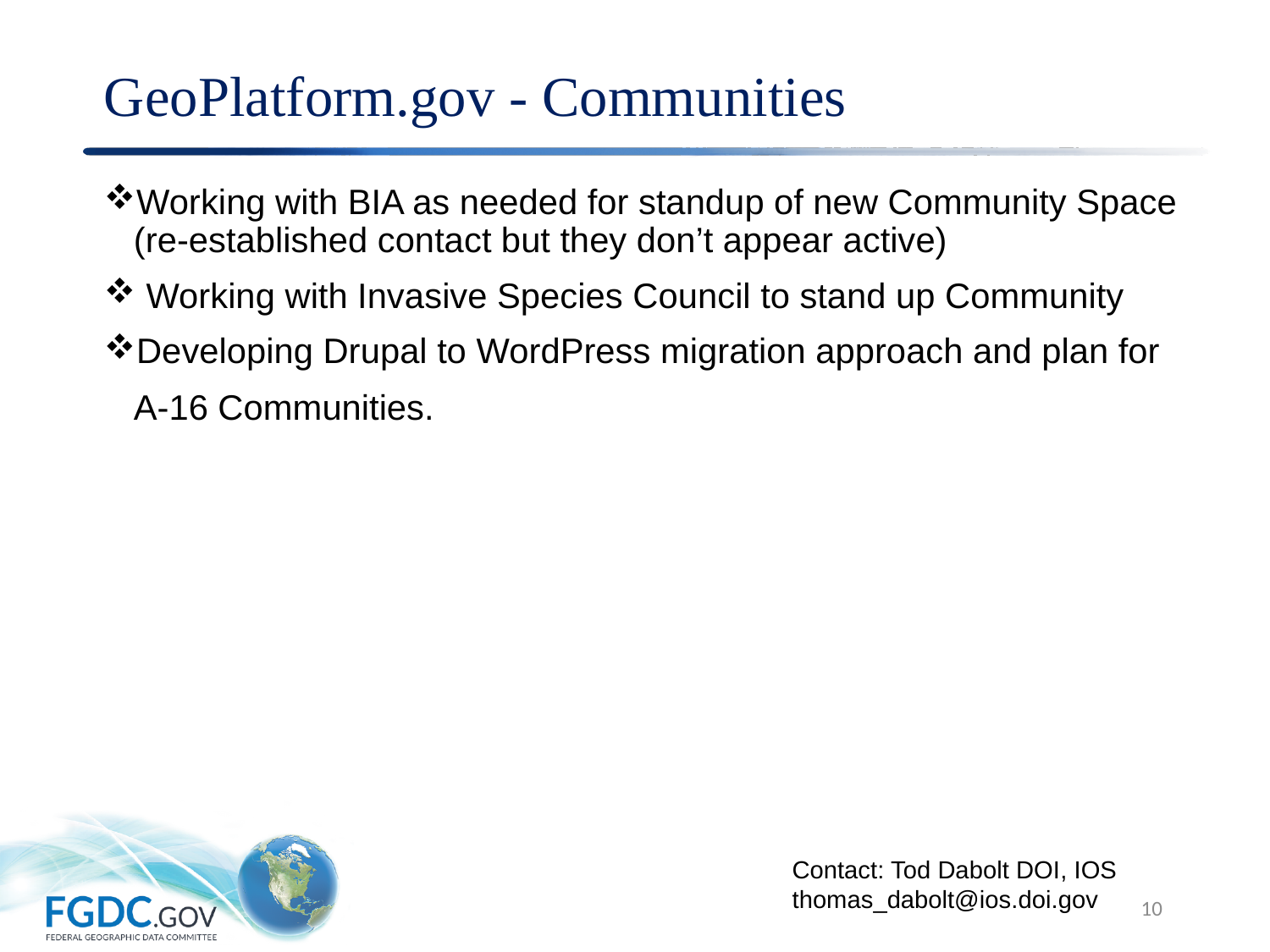

# GeoPlatform.gov - Communities

Working with BIA as needed for standup of new Community Space (re-established contact but they don’t appear active)
 Working with Invasive Species Council to stand up Community
Developing Drupal to WordPress migration approach and plan for
	A-16 Communities.
Contact: Tod Dabolt DOI, IOS
thomas_dabolt@ios.doi.gov
10